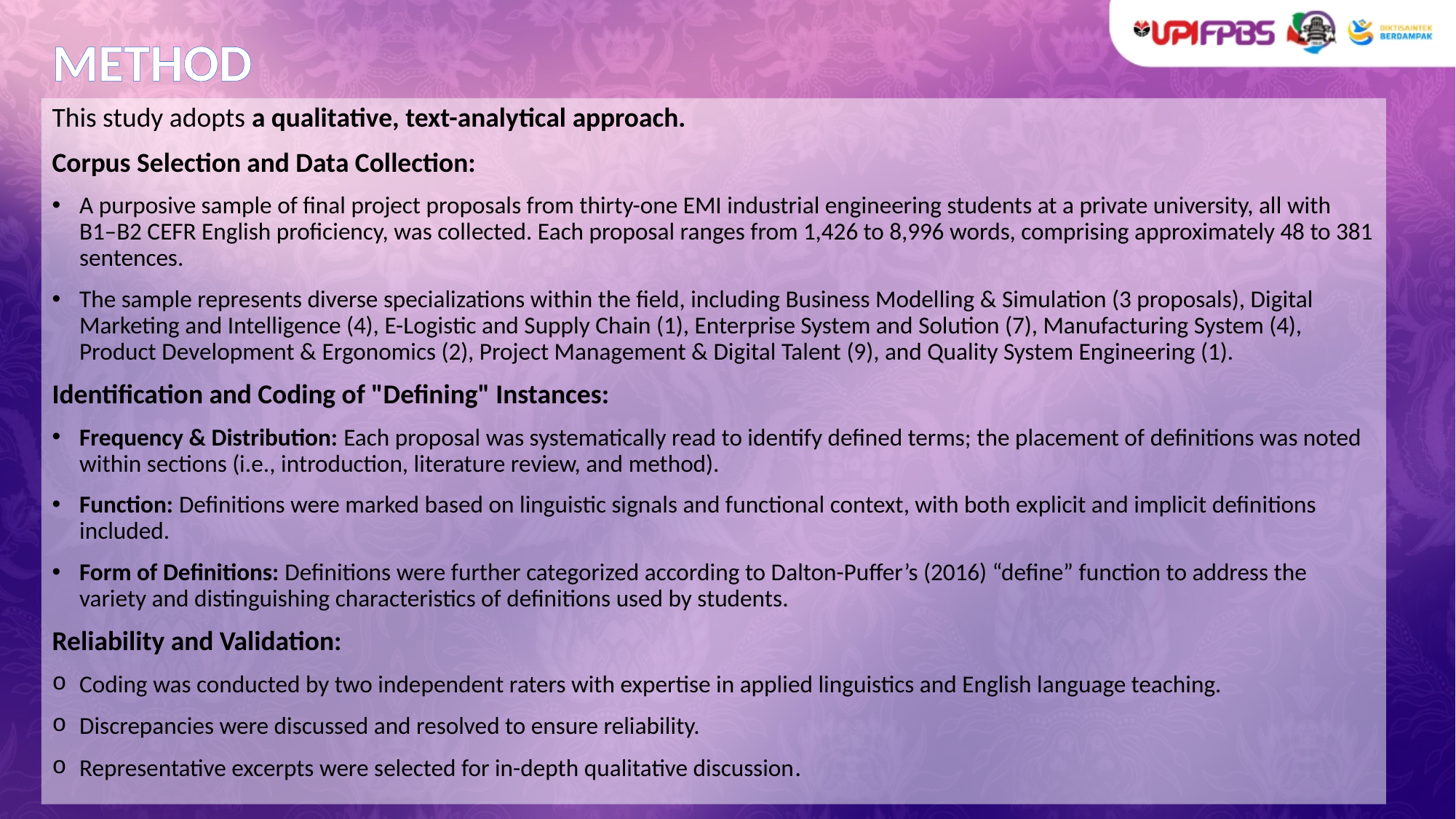

# METHOD
This study adopts a qualitative, text-analytical approach.
Corpus Selection and Data Collection:
A purposive sample of final project proposals from thirty-one EMI industrial engineering students at a private university, all with B1–B2 CEFR English proficiency, was collected. Each proposal ranges from 1,426 to 8,996 words, comprising approximately 48 to 381 sentences.
The sample represents diverse specializations within the field, including Business Modelling & Simulation (3 proposals), Digital Marketing and Intelligence (4), E-Logistic and Supply Chain (1), Enterprise System and Solution (7), Manufacturing System (4), Product Development & Ergonomics (2), Project Management & Digital Talent (9), and Quality System Engineering (1).
Identification and Coding of "Defining" Instances:
Frequency & Distribution: Each proposal was systematically read to identify defined terms; the placement of definitions was noted within sections (i.e., introduction, literature review, and method).
Function: Definitions were marked based on linguistic signals and functional context, with both explicit and implicit definitions included.
Form of Definitions: Definitions were further categorized according to Dalton-Puffer’s (2016) “define” function to address the variety and distinguishing characteristics of definitions used by students.
Reliability and Validation:
Coding was conducted by two independent raters with expertise in applied linguistics and English language teaching.
Discrepancies were discussed and resolved to ensure reliability.
Representative excerpts were selected for in-depth qualitative discussion.